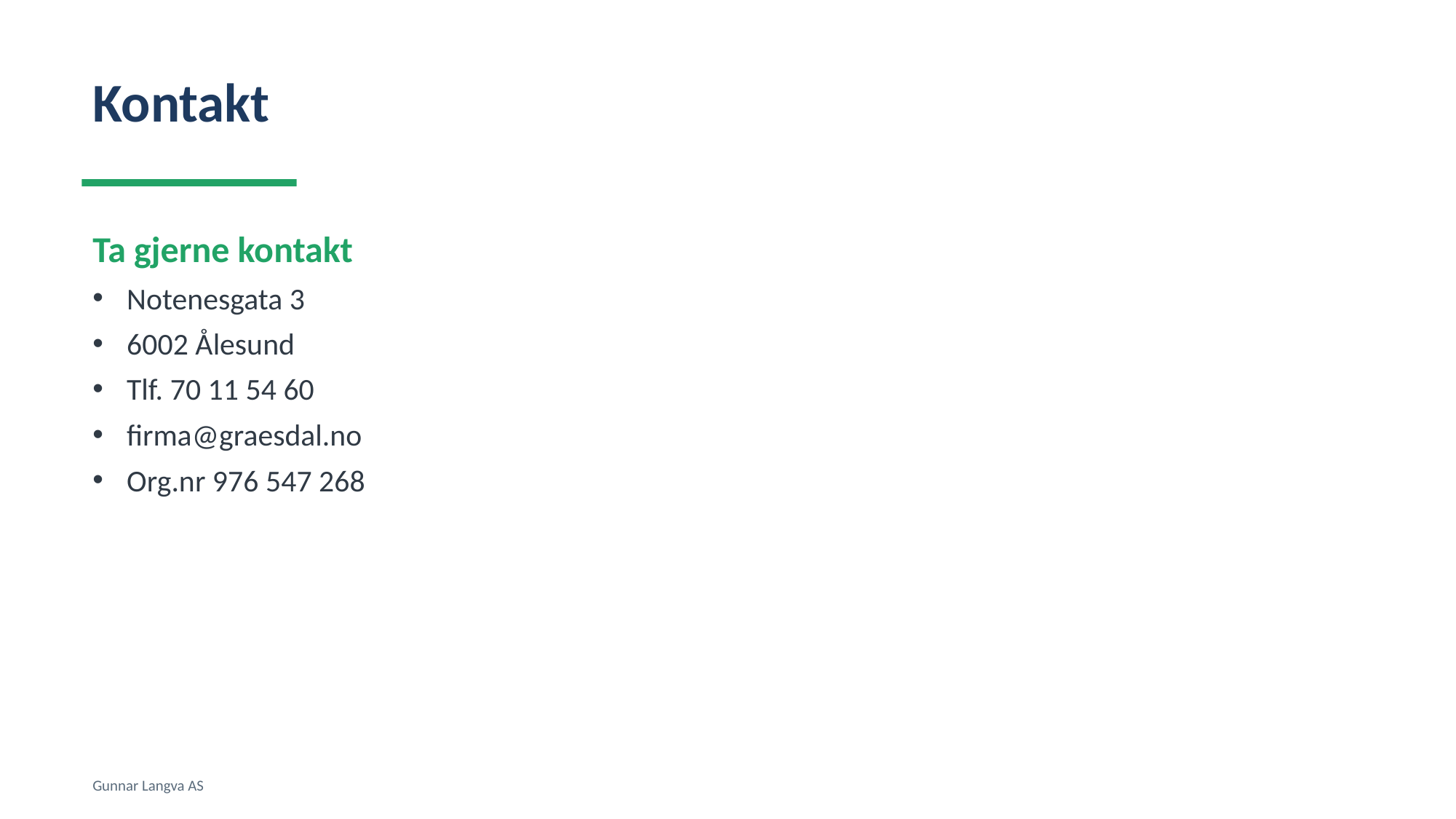

Kontakt

Ta gjerne kontakt
Notenesgata 3
6002 Ålesund
Tlf. 70 11 54 60
firma@graesdal.no
Org.nr 976 547 268
Gunnar Langva AS